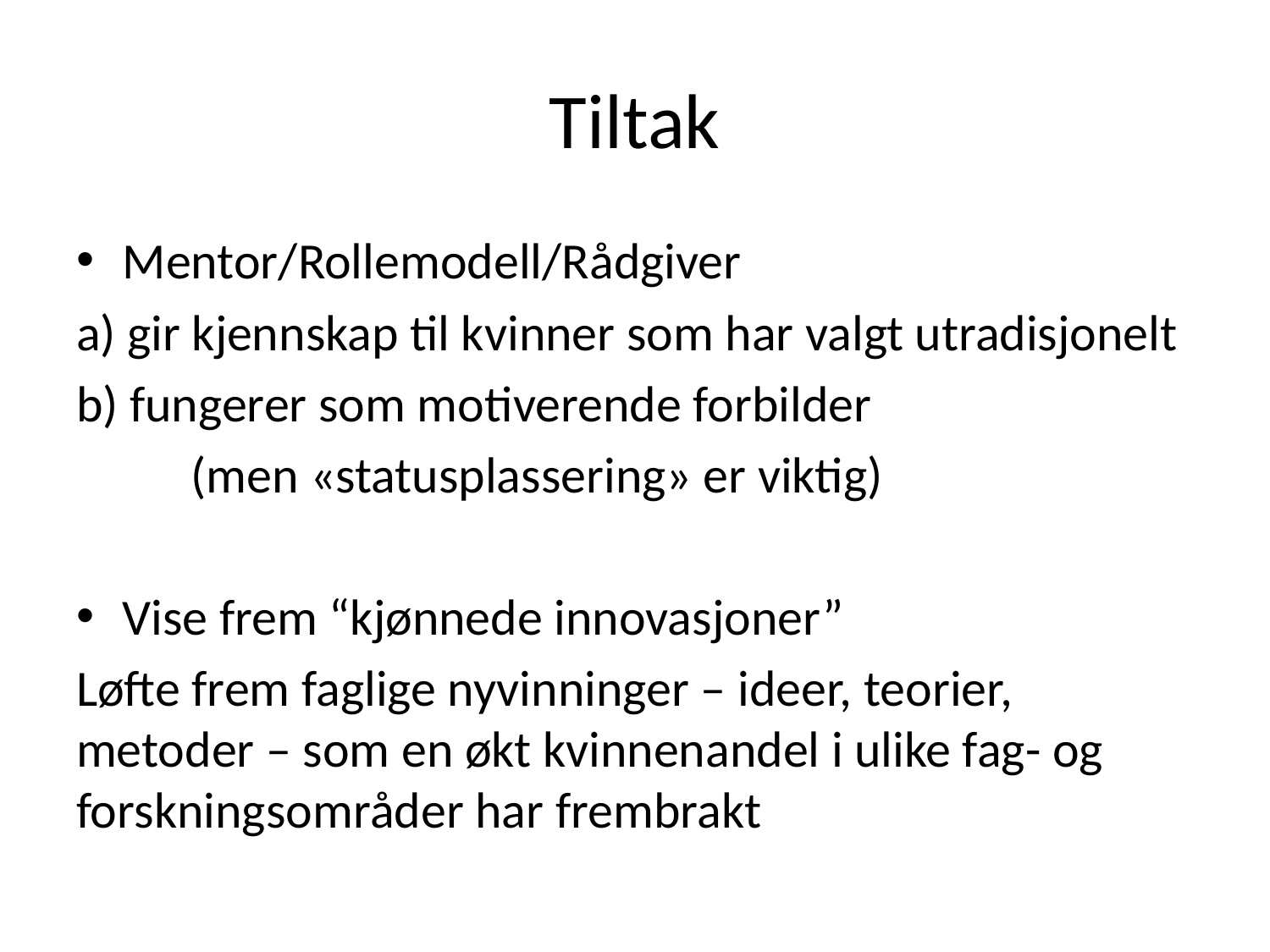

# Tiltak
Mentor/Rollemodell/Rådgiver
a) gir kjennskap til kvinner som har valgt utradisjonelt
b) fungerer som motiverende forbilder
	(men «statusplassering» er viktig)

Vise frem “kjønnede innovasjoner”
Løfte frem faglige nyvinninger – ideer, teorier, metoder – som en økt kvinnenandel i ulike fag- og forskningsområder har frembrakt